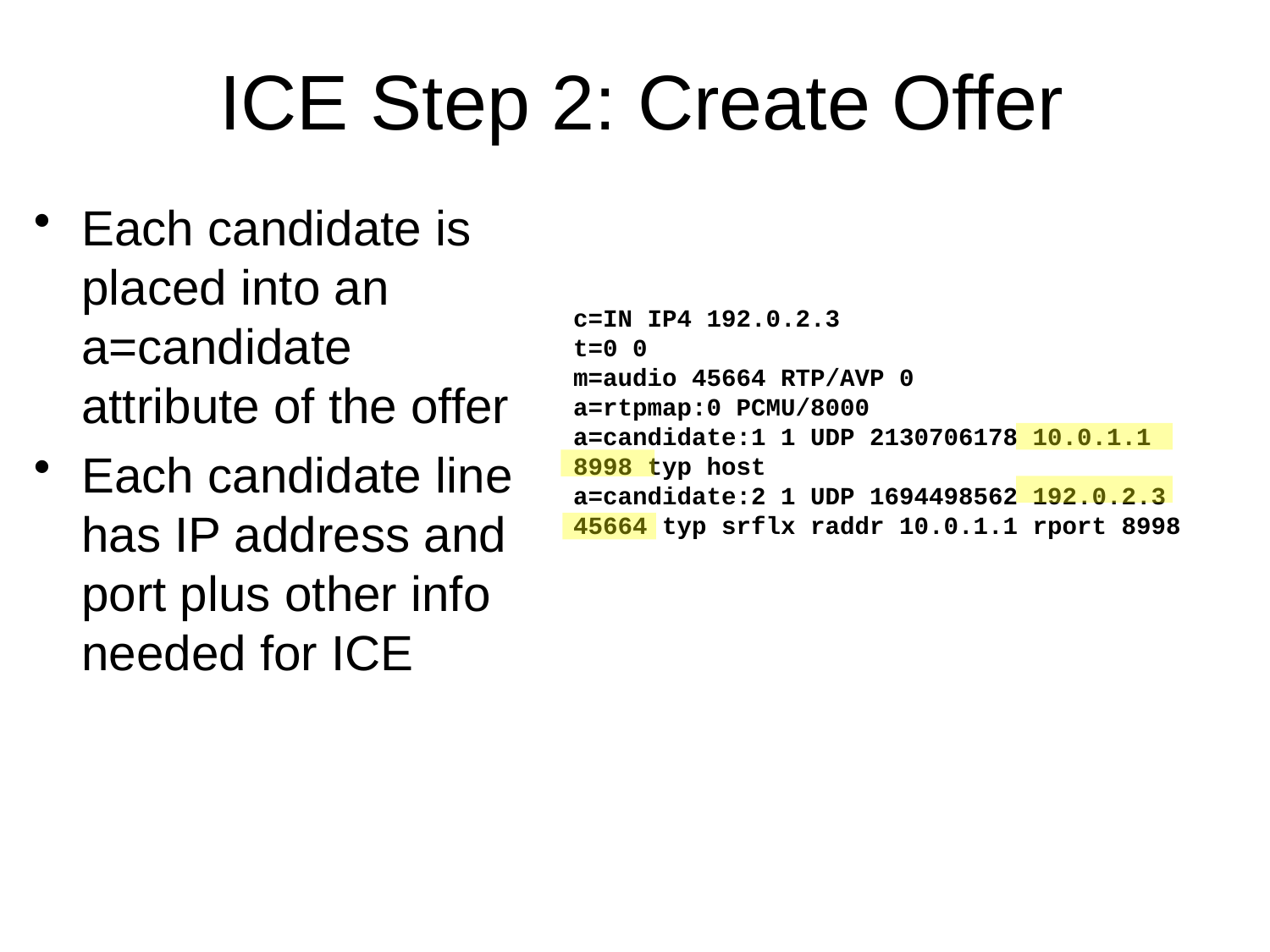

# ICE Step 2: Create Offer
Each candidate is placed into an a=candidate attribute of the offer
Each candidate line has IP address and port plus other info needed for ICE
c=IN IP4 192.0.2.3
t=0 0
m=audio 45664 RTP/AVP 0
a=rtpmap:0 PCMU/8000
a=candidate:1 1 UDP 2130706178 10.0.1.1 8998 typ host
a=candidate:2 1 UDP 1694498562 192.0.2.3 45664 typ srflx raddr 10.0.1.1 rport 8998